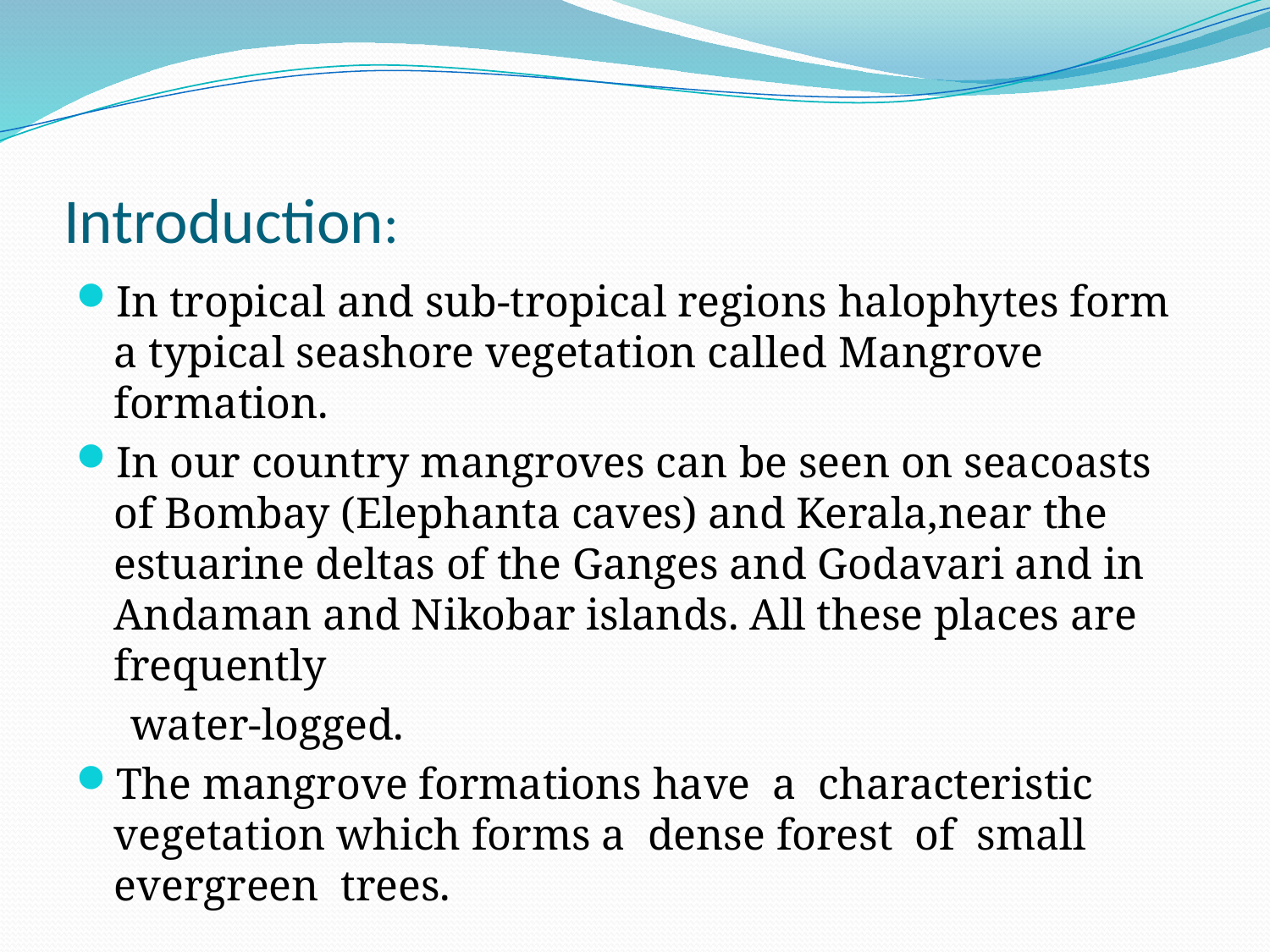

# Introduction:
In tropical and sub-tropical regions halophytes form a typical seashore vegetation called Mangrove formation.
In our country mangroves can be seen on seacoasts of Bombay (Elephanta caves) and Kerala,near the estuarine deltas of the Ganges and Godavari and in Andaman and Nikobar islands. All these places are frequently
     water-logged.
The mangrove formations have  a  characteristic vegetation which forms a  dense forest  of  small  evergreen  trees.